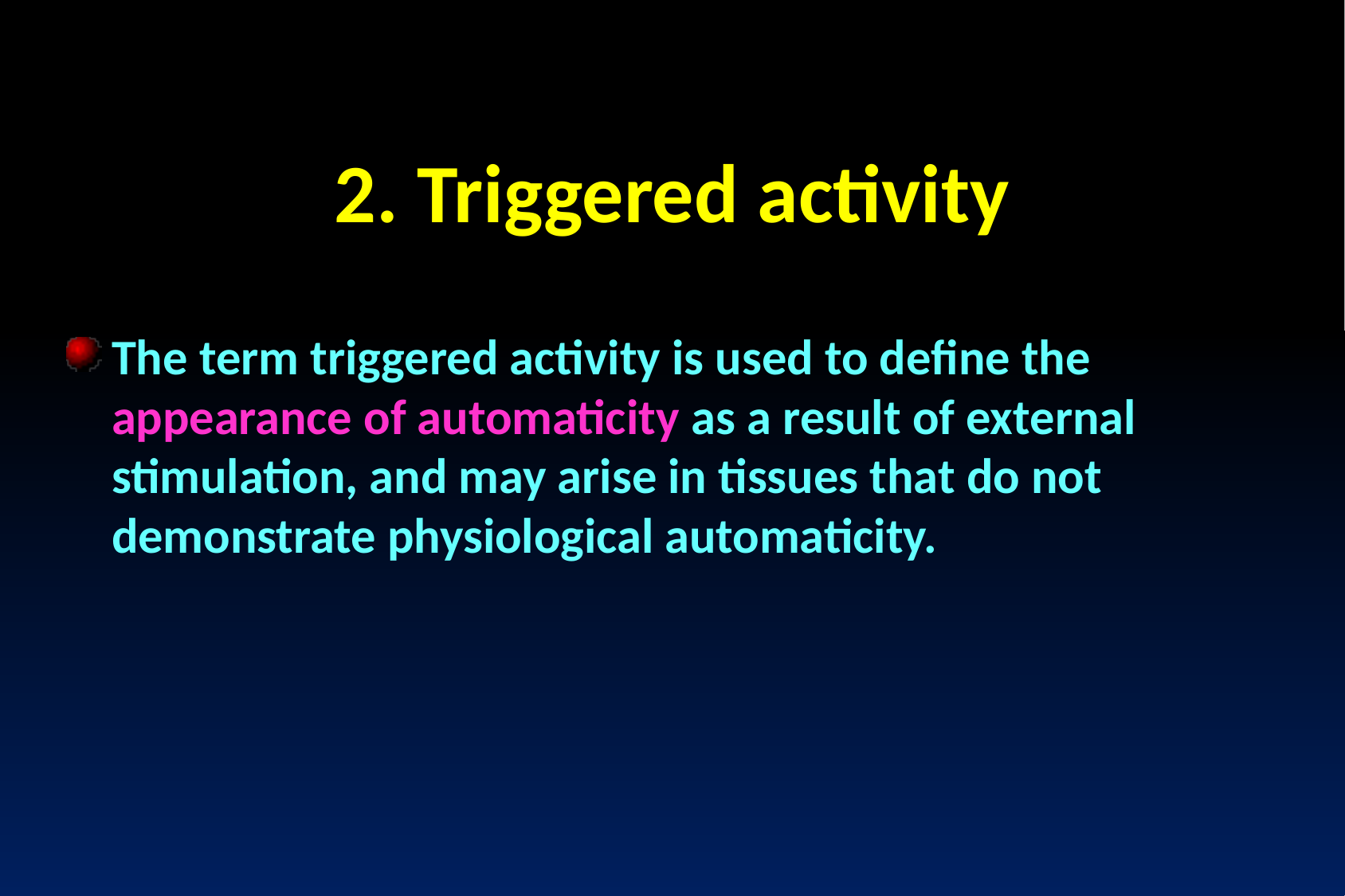

2. Triggered activity
The term triggered activity is used to define the appearance of automaticity as a result of external stimulation, and may arise in tissues that do not demonstrate physiological automaticity.